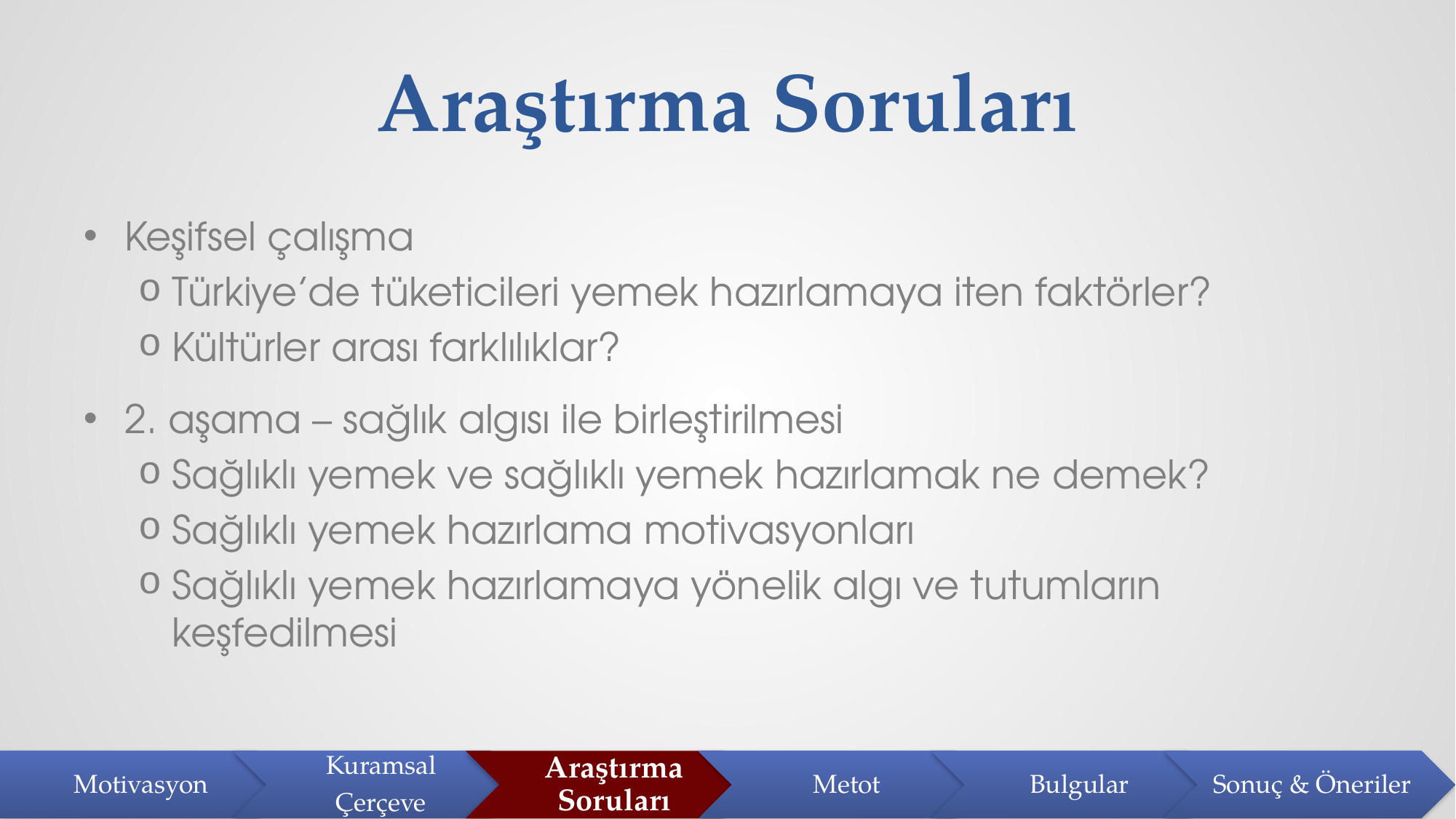

# Araştırma Soruları
Keşifsel çalışma
Türkiye’de tüketicileri yemek hazırlamaya iten faktörler?
Kültürler arası farklılıklar?

2. aşama – sağlık algısı ile birleştirilmesi
Sağlıklı yemek ve sağlıklı yemek hazırlamak ne demek?
Sağlıklı yemek hazırlama motivasyonları
Sağlıklı yemek hazırlamaya yönelik algı ve tutumların keşfedilmesi
Motivasyon
Kuramsal
Çerçeve
Araştırma Soruları
Metot
Bulgular
Sonuç & Öneriler